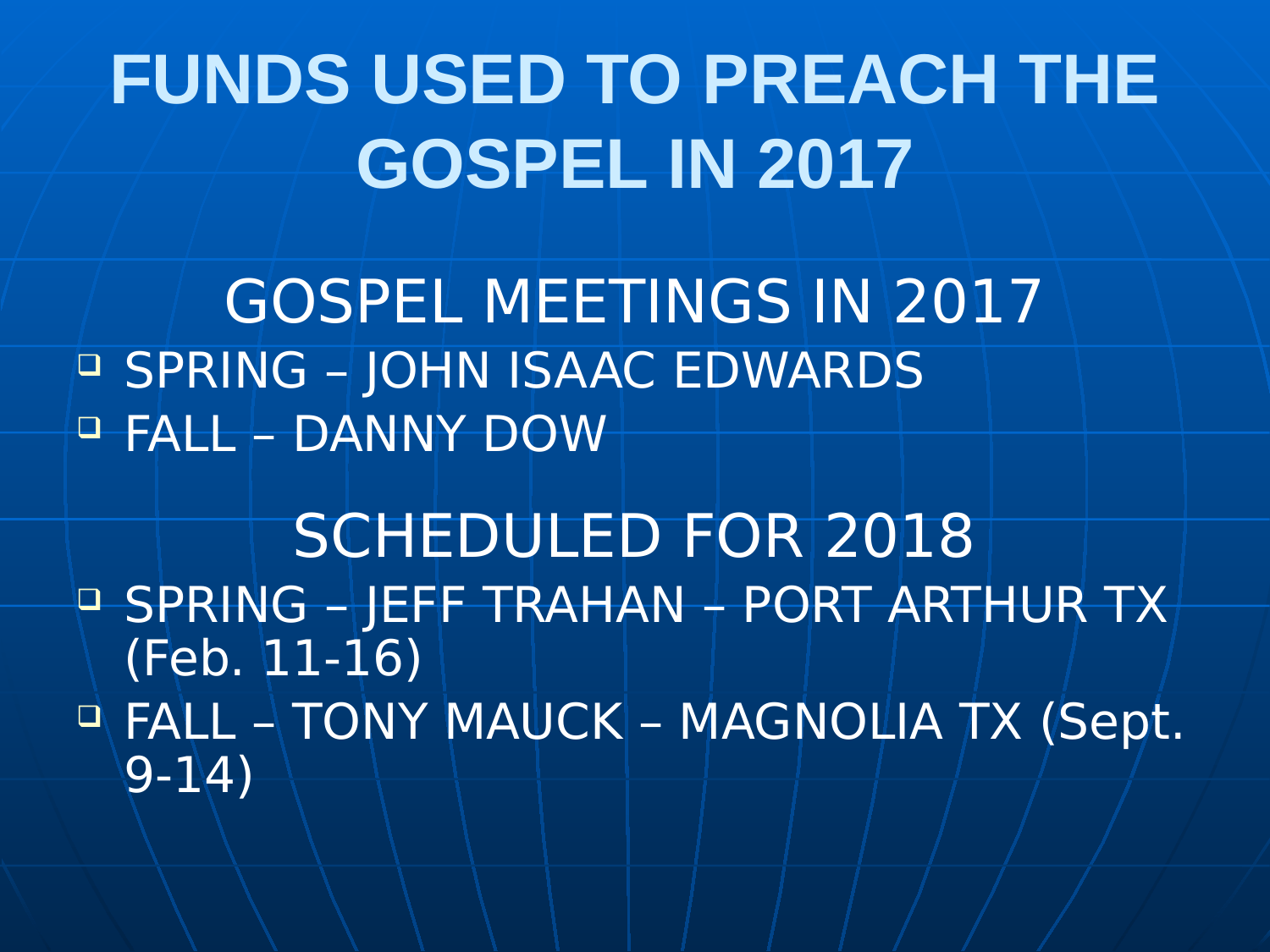

# FUNDS USED TO PREACH THE GOSPEL IN 2017
GOSPEL MEETINGS IN 2017
SPRING – JOHN ISAAC EDWARDS
FALL – DANNY DOW
SCHEDULED FOR 2018
SPRING – JEFF TRAHAN – PORT ARTHUR TX (Feb. 11-16)
FALL – TONY MAUCK – MAGNOLIA TX (Sept. 9-14)